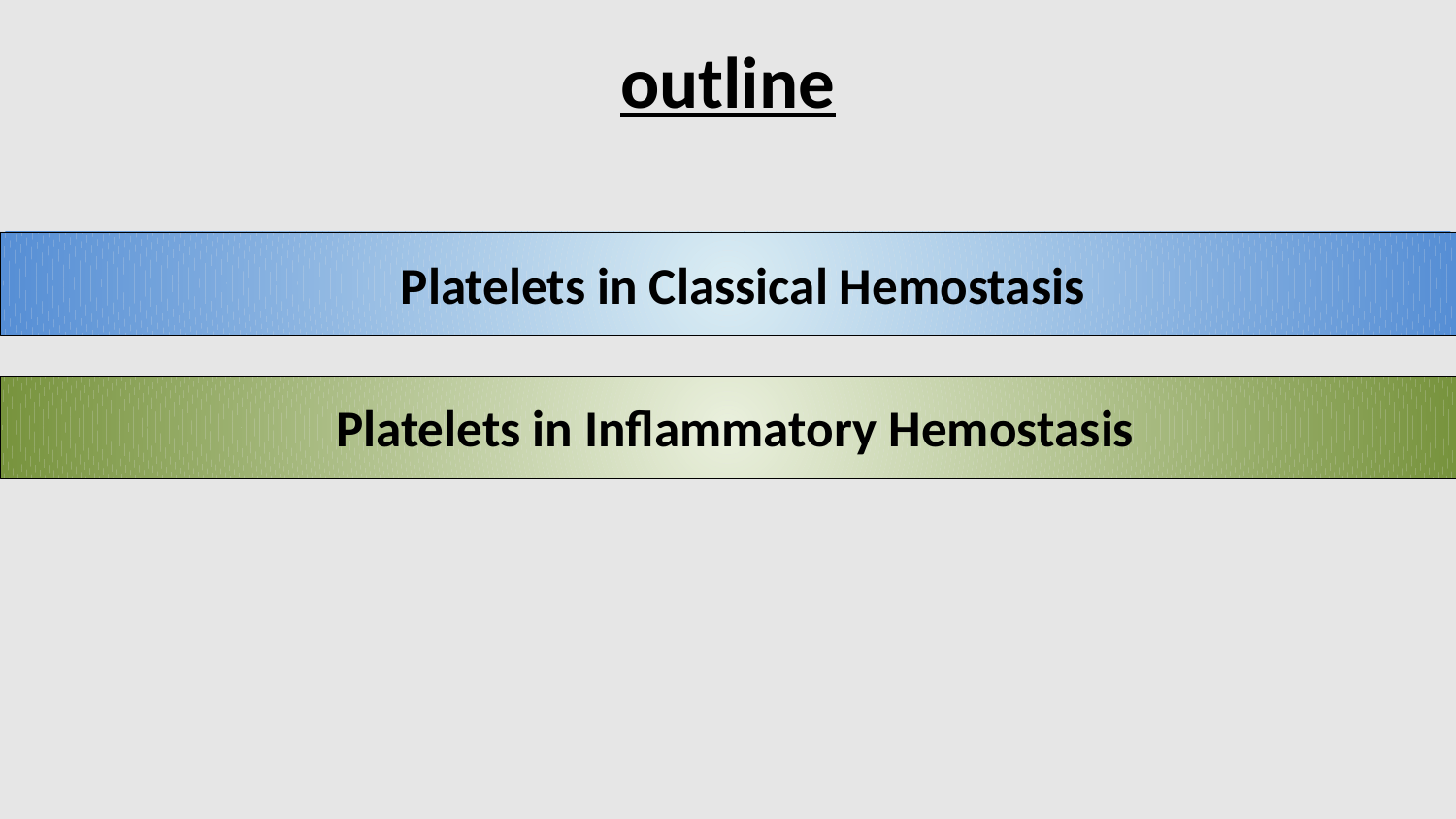

# outline
  Platelets in Classical Hemostasis
 Platelets in Inflammatory Hemostasis